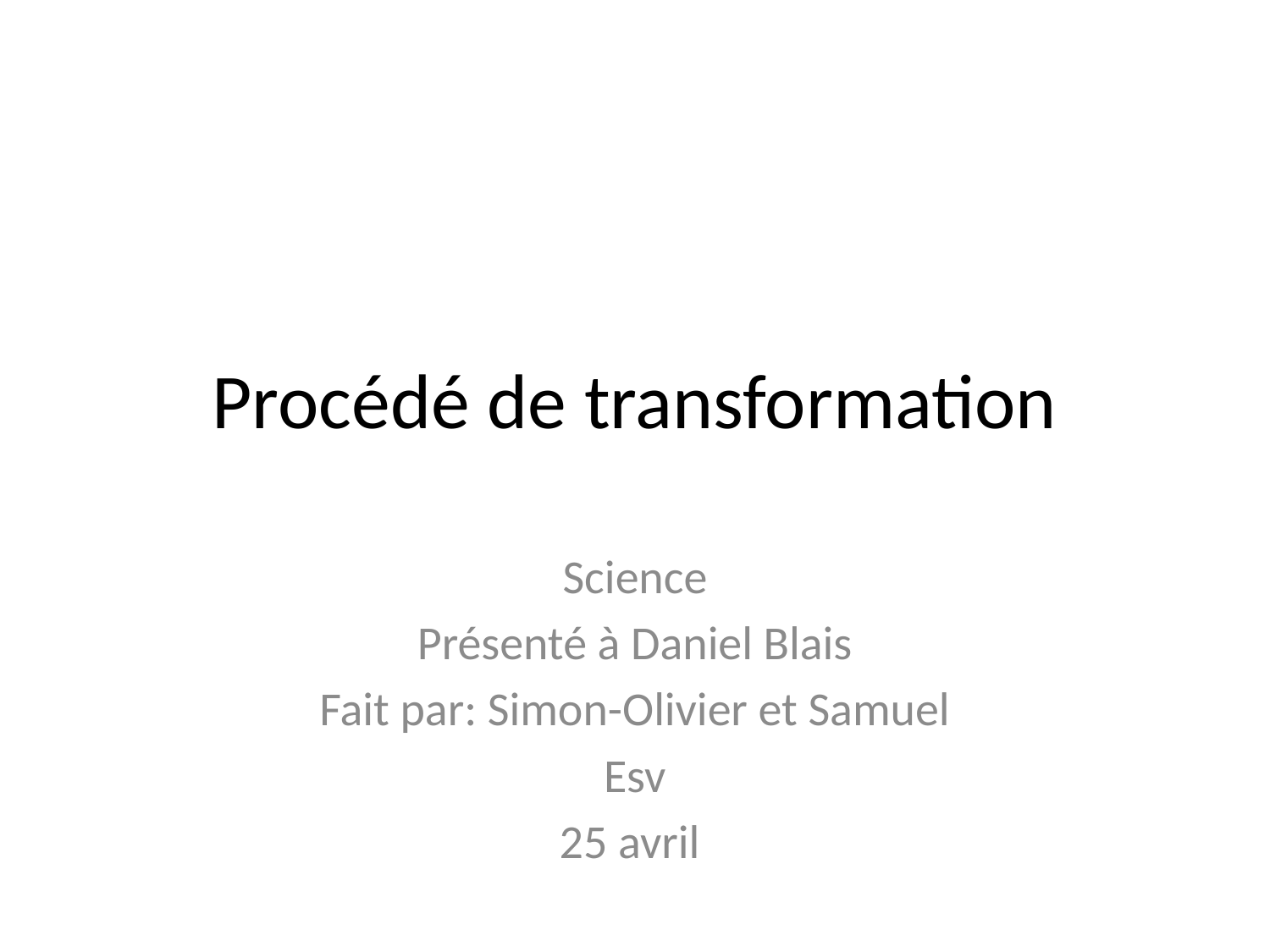

# Procédé de transformation
Science
Présenté à Daniel Blais
Fait par: Simon-Olivier et Samuel
Esv
25 avril